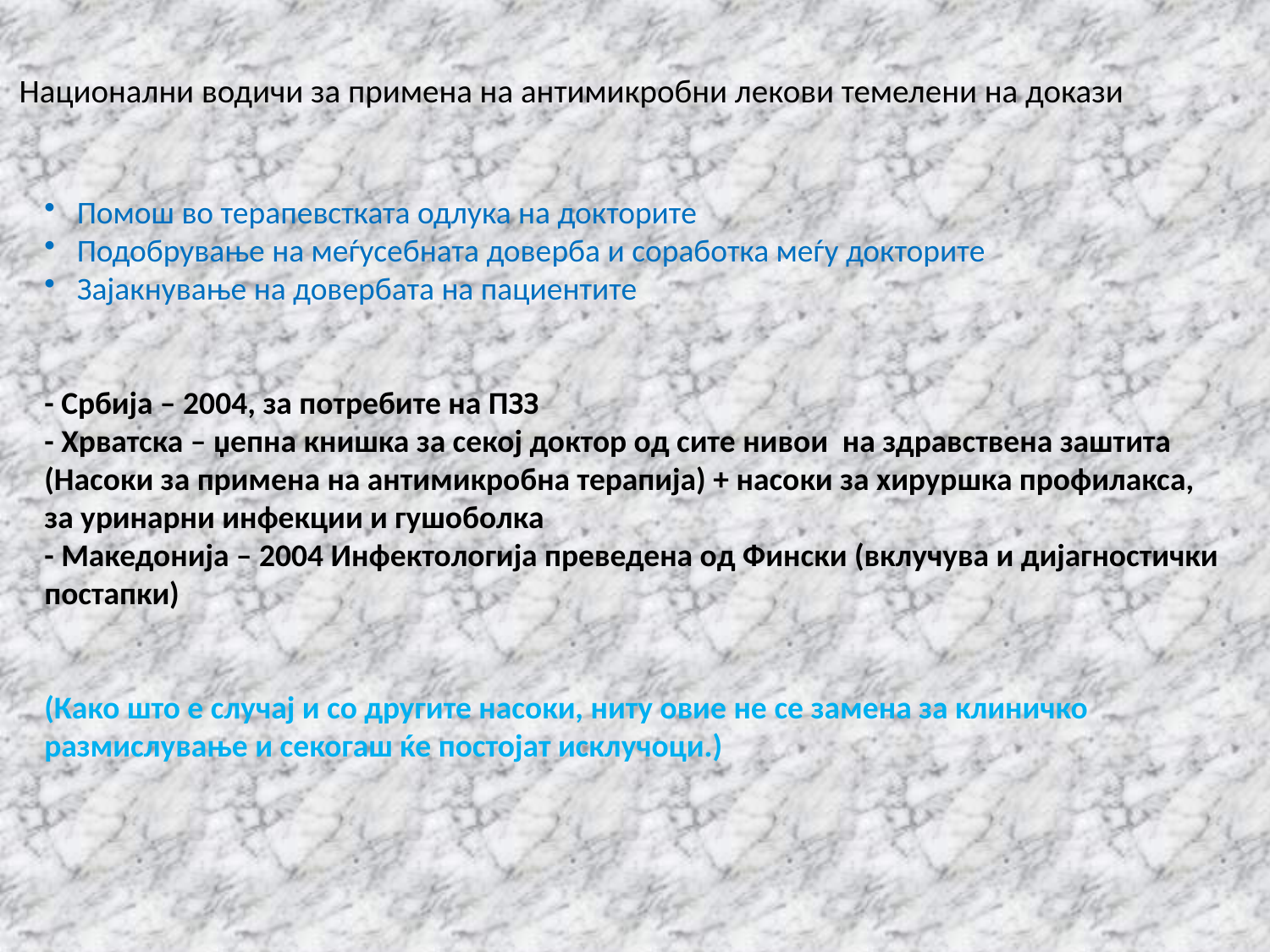

Национални водичи за примена на антимикробни лекови темелени на докази

   Помош во терапевстката одлука на докторите
   Подобрување на меѓусебната доверба и соработка меѓу докторите
   Зајакнување на довербата на пациентите

- Србија – 2004, за потребите на ПЗЗ
- Хрватска – џепна книшка за секој доктор од сите нивои  на здравствена заштита (Насоки за примена на антимикробна терапија) + насоки за хируршка профилакса, за уринарни инфекции и гушоболка
- Македонија – 2004 Инфектологија преведена од Фински (вклучува и дијагностички постапки)

(Како што е случај и со другите насоки, ниту овие не се замена за клиничко размислување и секогаш ќе постојат исклучоци.)